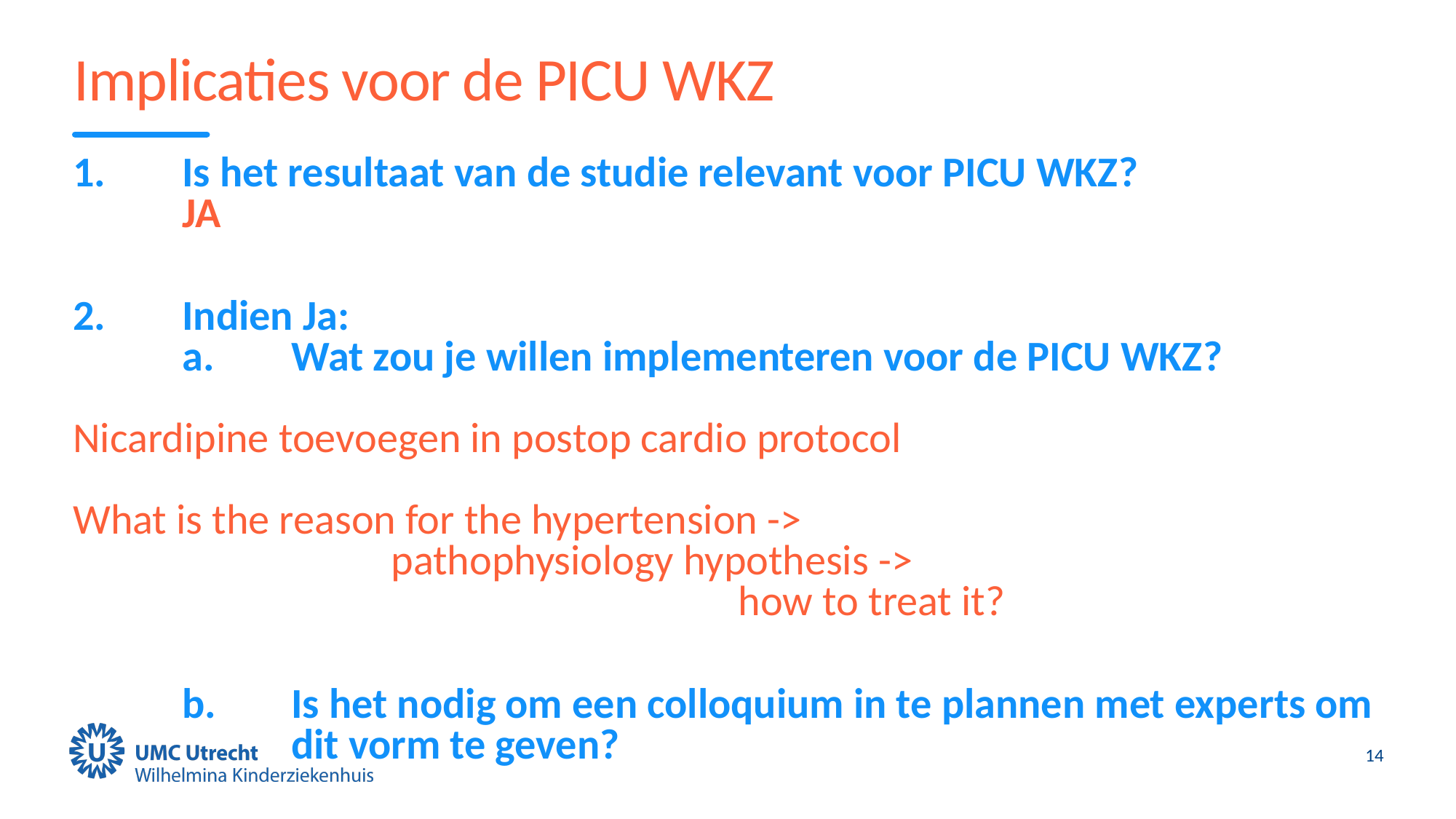

# Implicaties voor de PICU WKZ
1. 	Is het resultaat van de studie relevant voor PICU WKZ?
	JA

2. 	Indien Ja:
	a. 	Wat zou je willen implementeren voor de PICU WKZ?

Nicardipine toevoegen in postop cardio protocol

What is the reason for the hypertension ->
                                 pathophysiology hypothesis ->
                                                                     how to treat it?

	b. 	Is het nodig om een colloquium in te plannen met experts om 		dit vorm te geven?

14